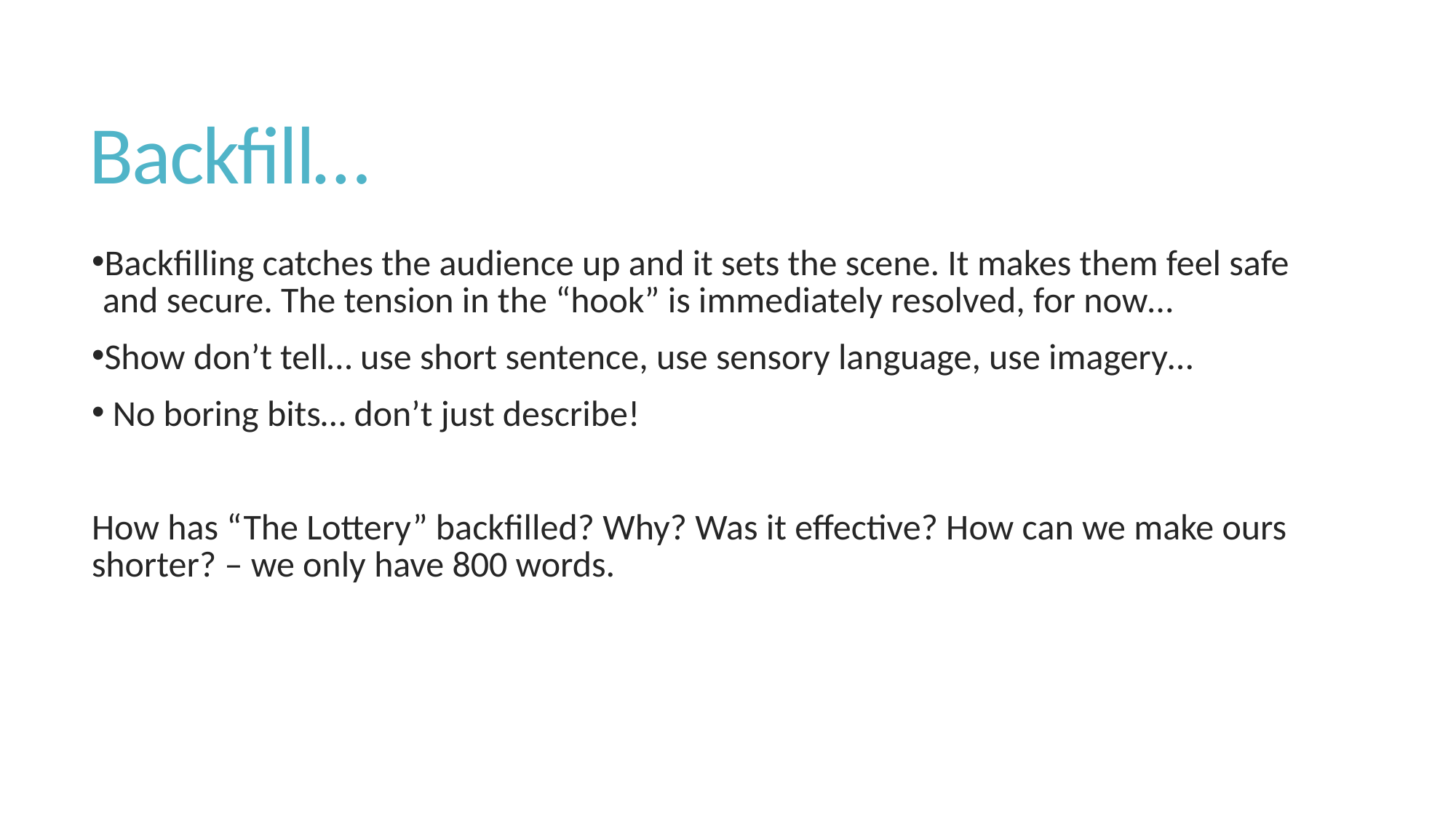

# Backfill…
Backfilling catches the audience up and it sets the scene. It makes them feel safe and secure. The tension in the “hook” is immediately resolved, for now…
Show don’t tell… use short sentence, use sensory language, use imagery…
 No boring bits… don’t just describe!

How has “The Lottery” backfilled? Why? Was it effective? How can we make ours shorter? – we only have 800 words.